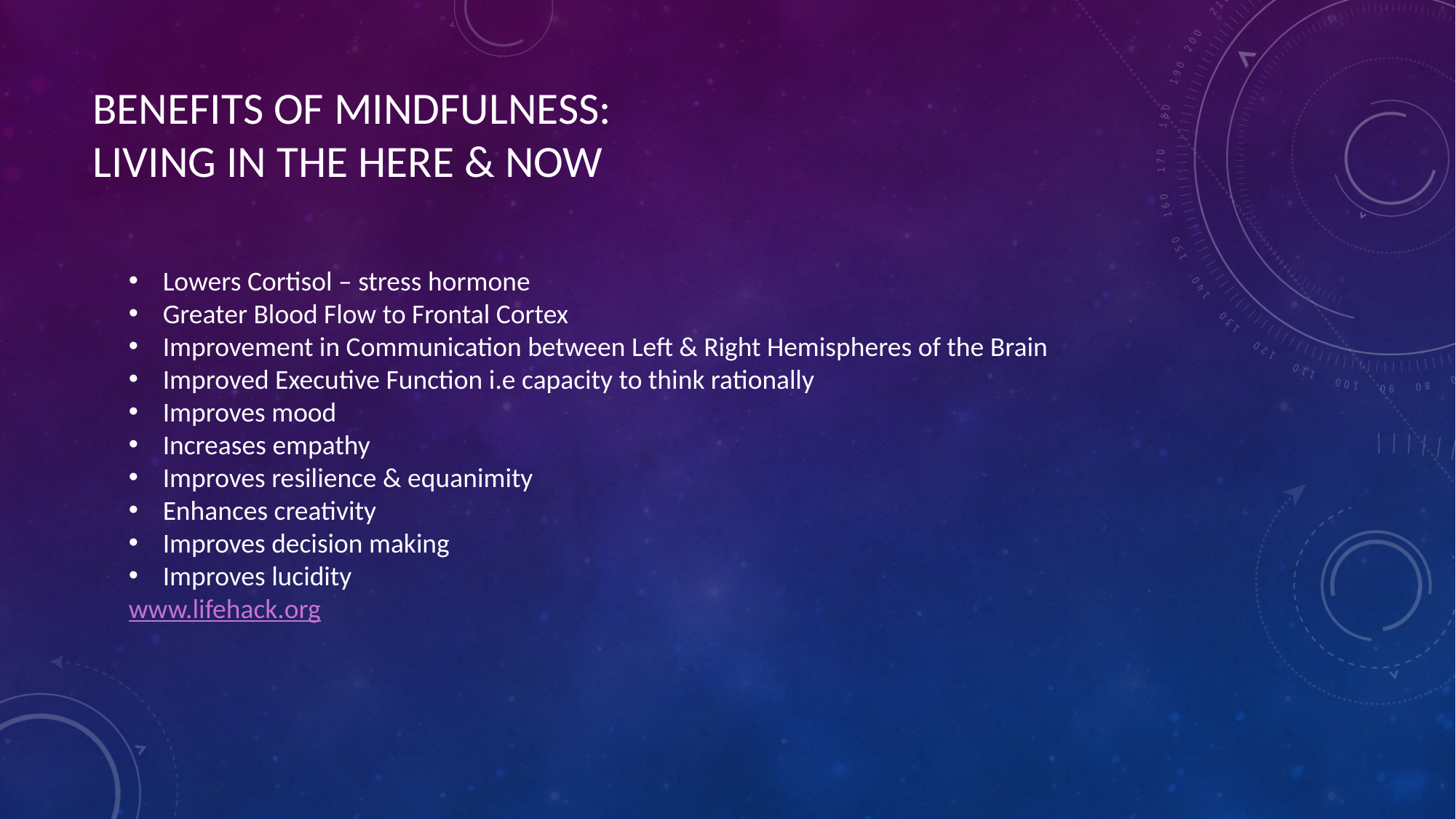

# Benefits of Mindfulness: Living in The Here & NOW
Lowers Cortisol – stress hormone
Greater Blood Flow to Frontal Cortex
Improvement in Communication between Left & Right Hemispheres of the Brain
Improved Executive Function i.e capacity to think rationally
Improves mood
Increases empathy
Improves resilience & equanimity
Enhances creativity
Improves decision making
Improves lucidity
www.lifehack.org